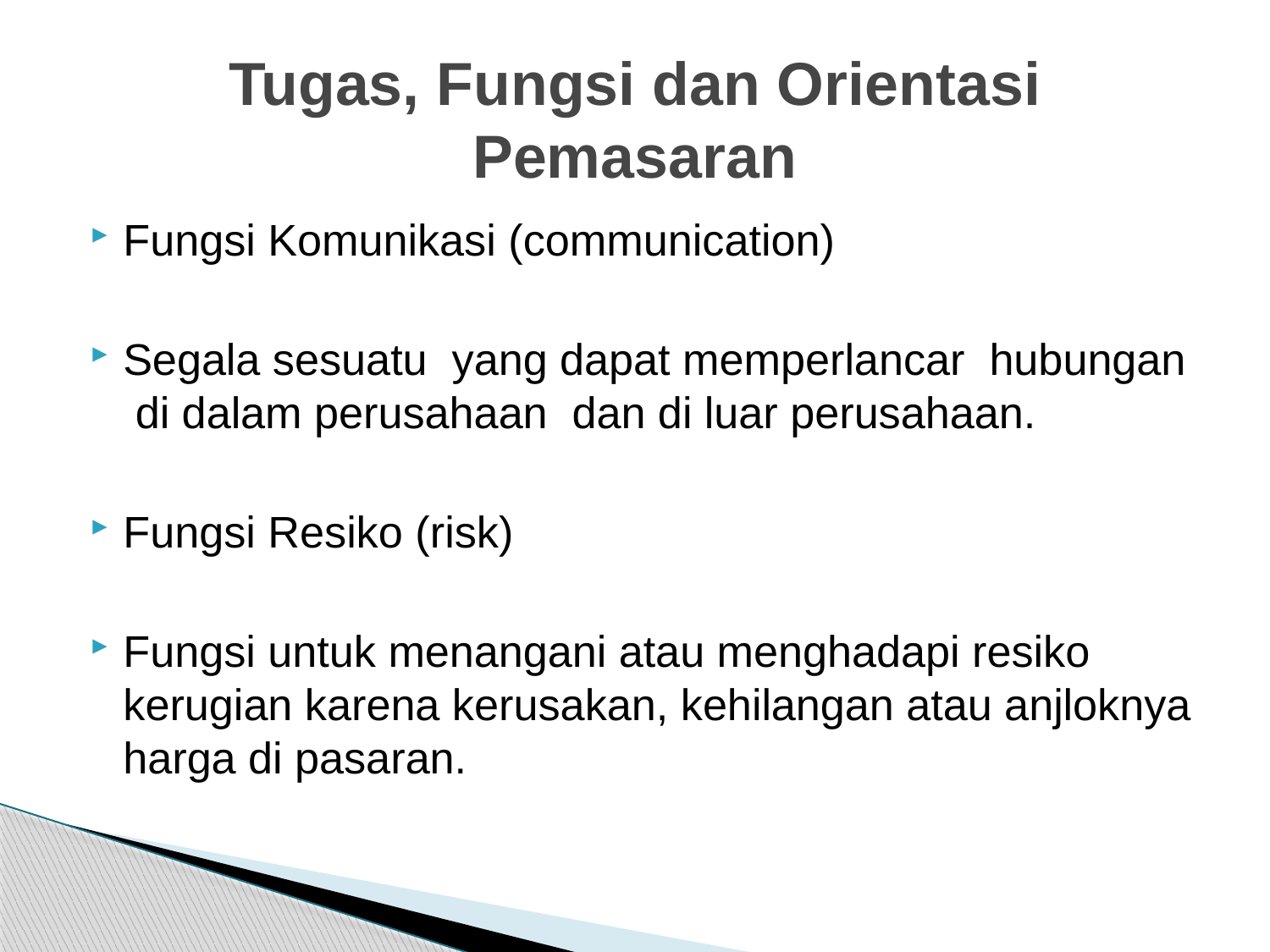

# Tugas, Fungsi dan Orientasi Pemasaran
Fungsi Komunikasi (communication)

Segala sesuatu  yang dapat memperlancar  hubungan  di dalam perusahaan  dan di luar perusahaan.

Fungsi Resiko (risk)

Fungsi untuk menangani atau menghadapi resiko kerugian karena kerusakan, kehilangan atau anjloknya harga di pasaran.